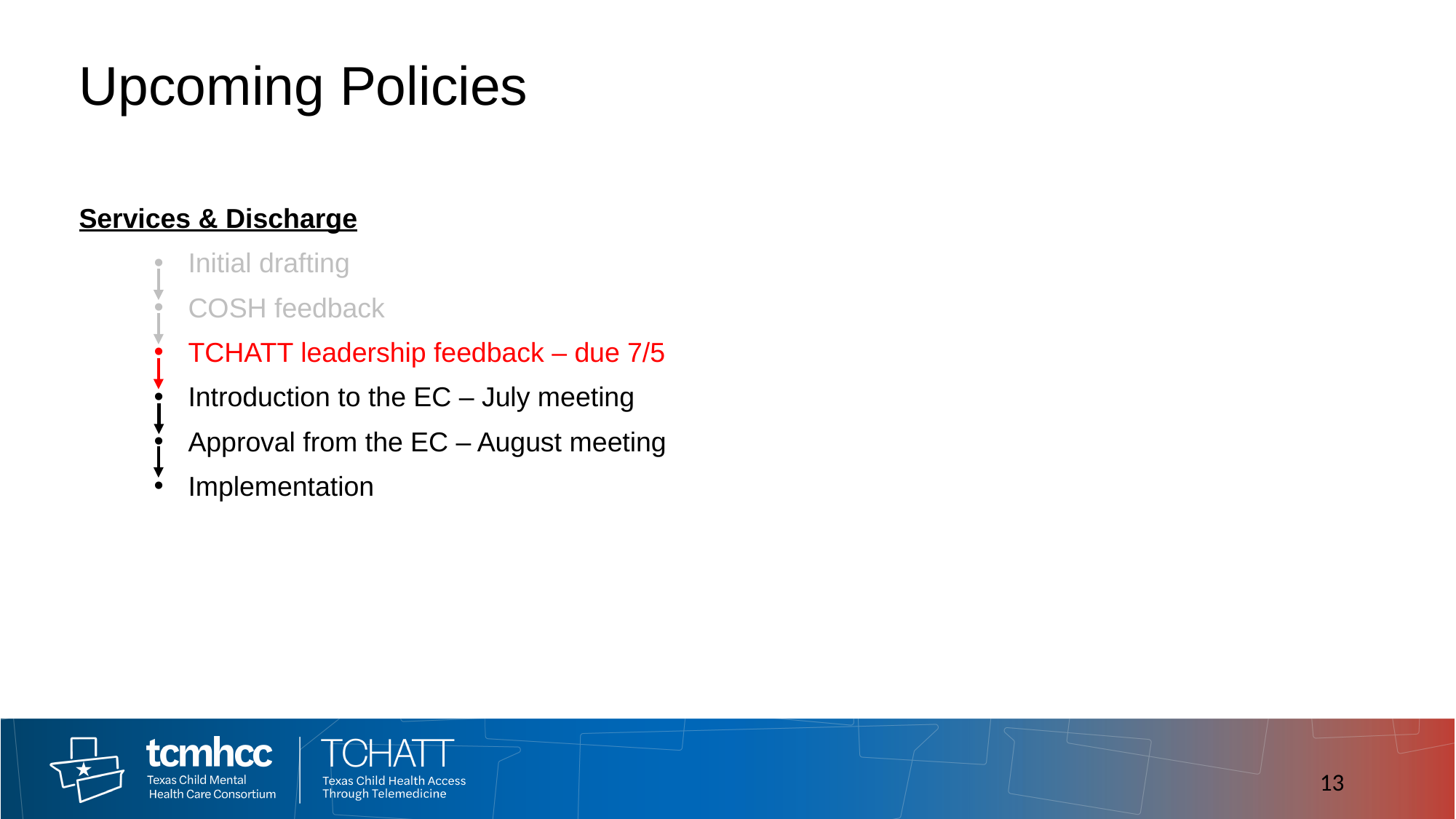

# Upcoming Policies
Services & Discharge
Initial drafting
COSH feedback
TCHATT leadership feedback – due 7/5
Introduction to the EC – July meeting
Approval from the EC – August meeting
Implementation
13